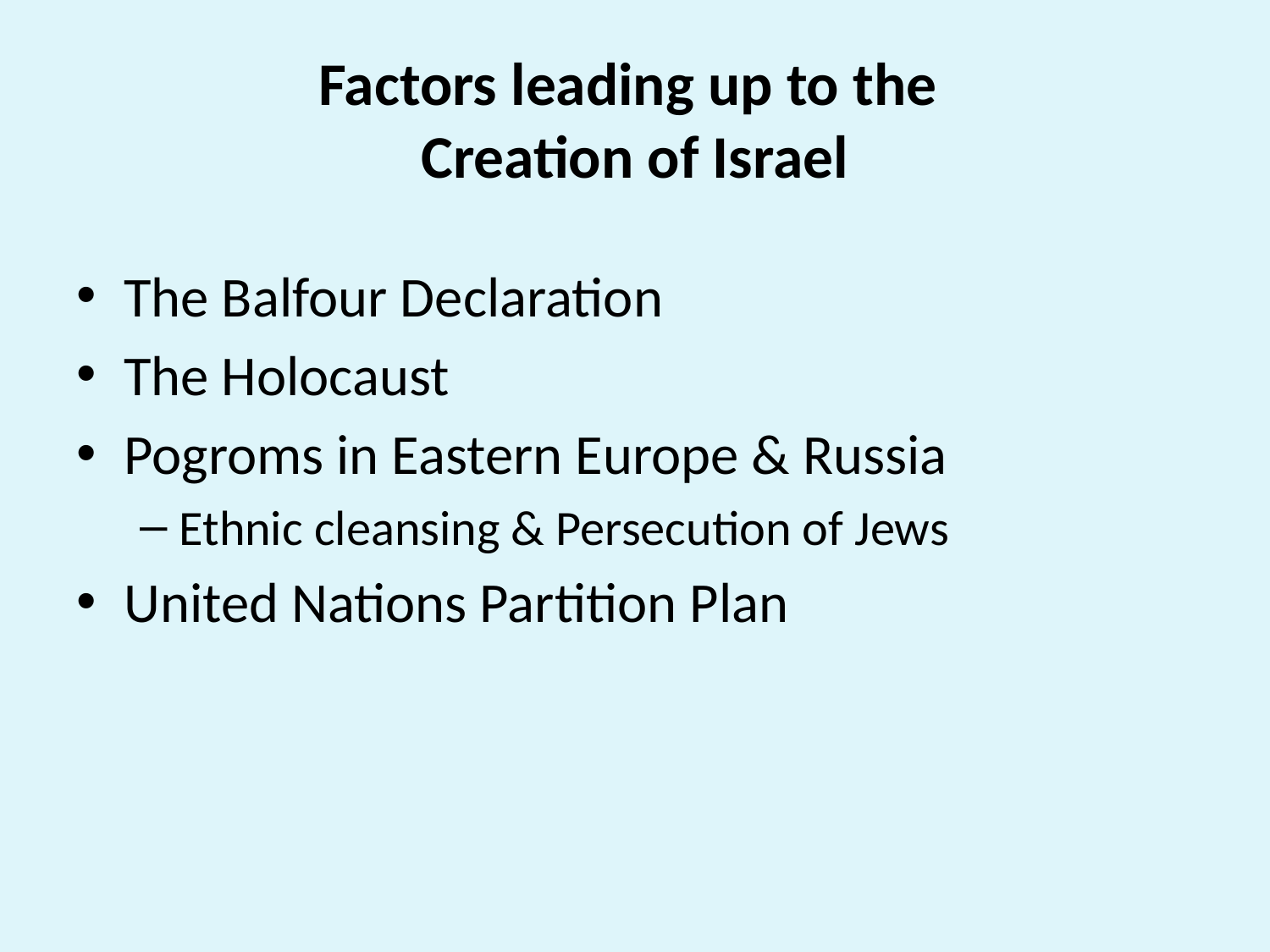

# Factors leading up to the Creation of Israel
The Balfour Declaration
The Holocaust
Pogroms in Eastern Europe & Russia
Ethnic cleansing & Persecution of Jews
United Nations Partition Plan